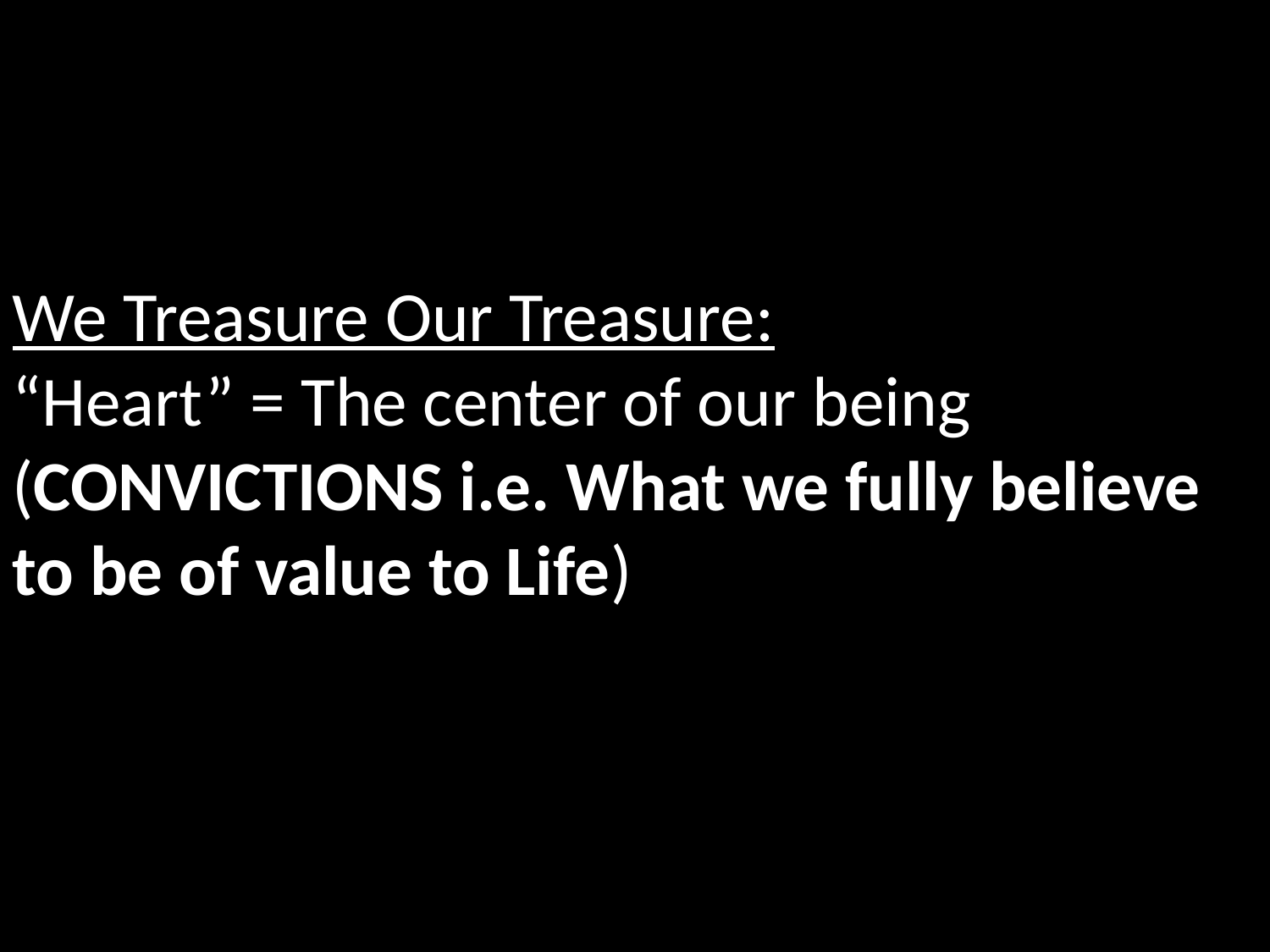

We Treasure Our Treasure:
“Heart” = The center of our being
(CONVICTIONS i.e. What we fully believe to be of value to Life)